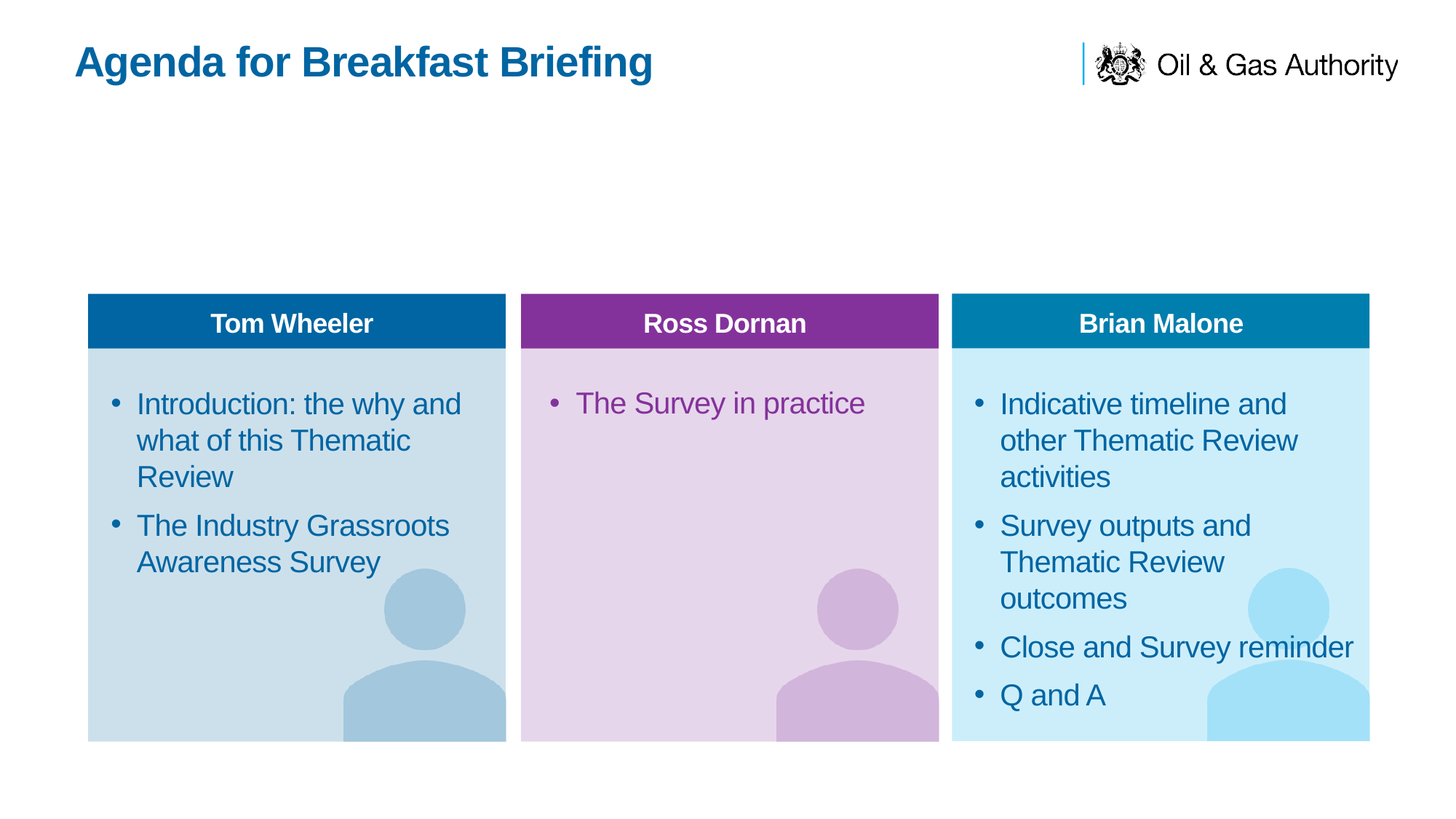

# Agenda for Breakfast Briefing

Ross Dornan
Tom Wheeler
Brian Malone
Introduction: the why and what of this Thematic Review
The Industry Grassroots Awareness Survey
Indicative timeline and other Thematic Review activities
Survey outputs and Thematic Review outcomes
Close and Survey reminder
Q and A
The Survey in practice